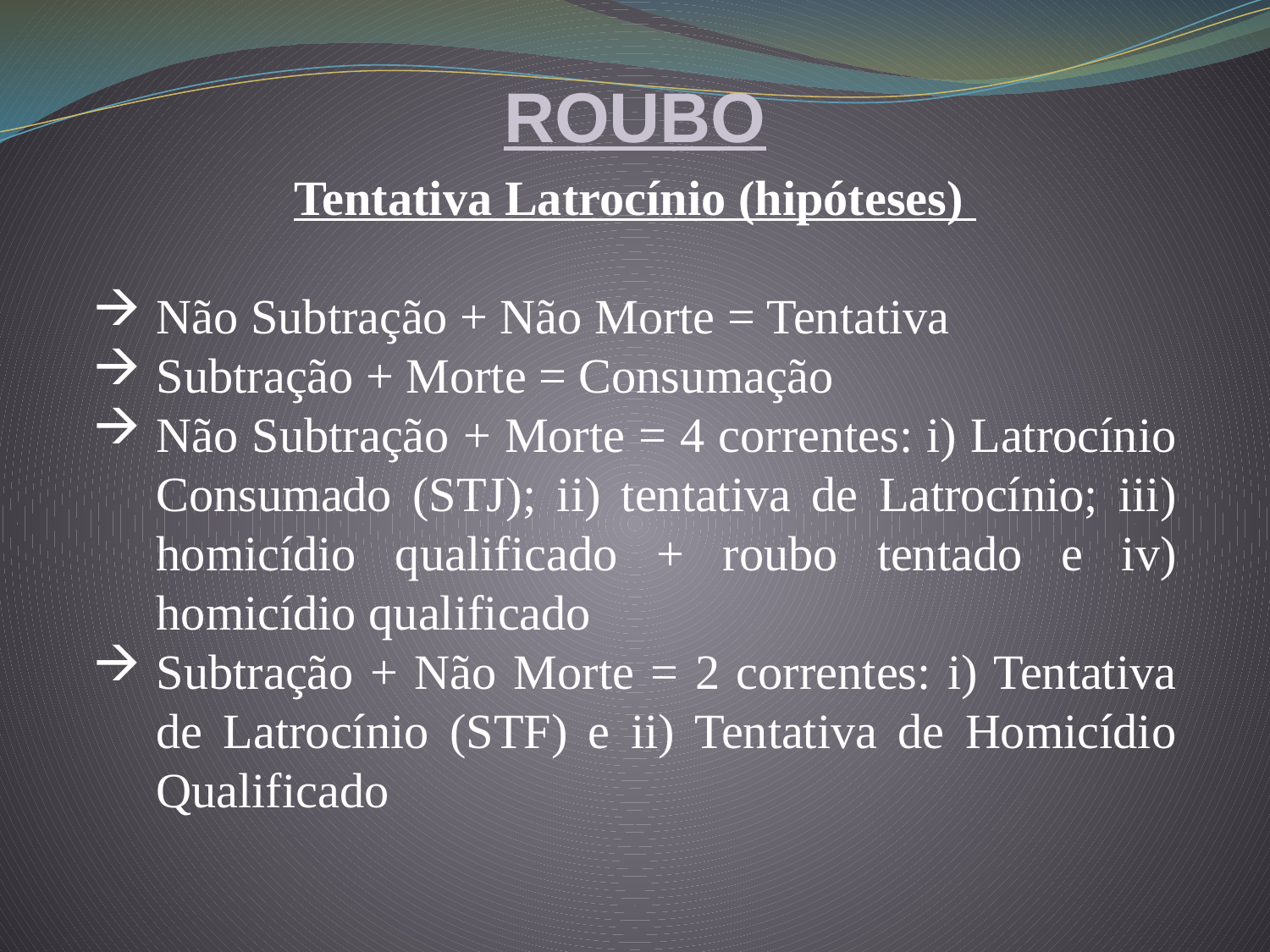

ROUBO
Tentativa Latrocínio (hipóteses)

Não Subtração + Não Morte = Tentativa
Subtração + Morte = Consumação
Não Subtração + Morte = 4 correntes: i) Latrocínio Consumado (STJ); ii) tentativa de Latrocínio; iii) homicídio qualificado + roubo tentado e iv) homicídio qualificado
Subtração + Não Morte = 2 correntes: i) Tentativa de Latrocínio (STF) e ii) Tentativa de Homicídio Qualificado